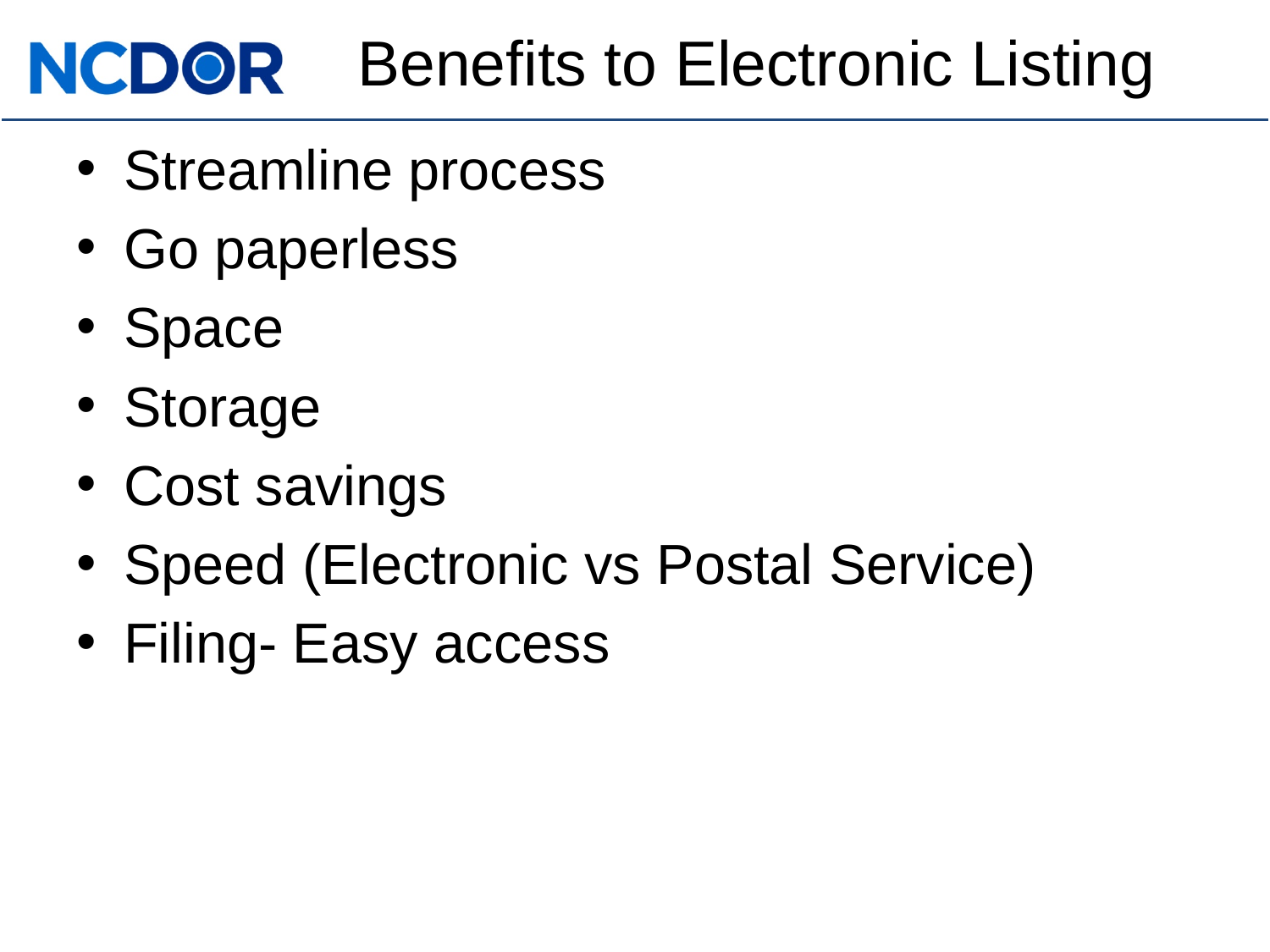

# Benefits to Electronic Listing
Streamline process
Go paperless
Space
Storage
Cost savings
Speed (Electronic vs Postal Service)
Filing- Easy access